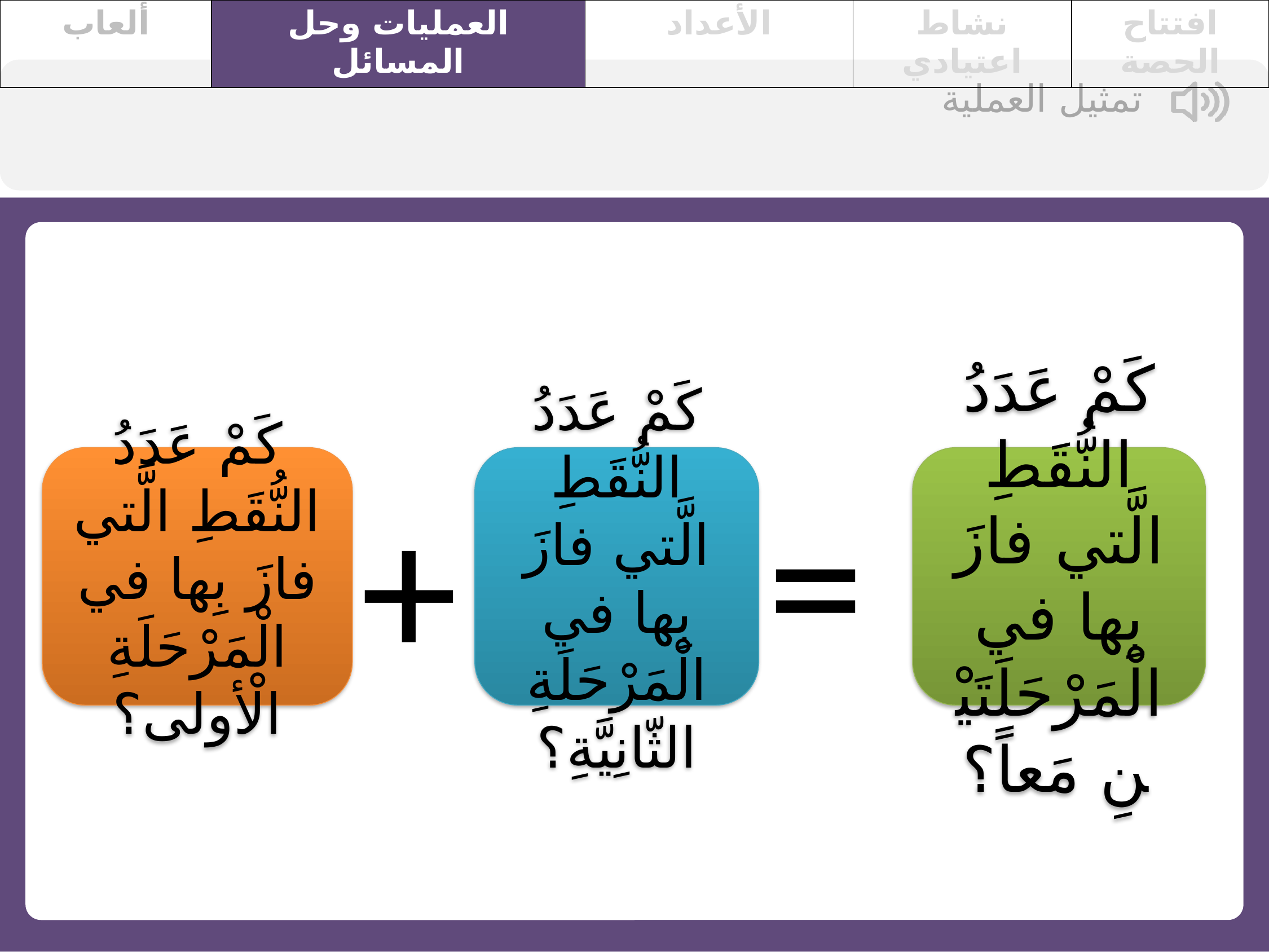

| ألعاب | العمليات وحل المسائل | الأعداد | نشاط اعتيادي | افتتاح الحصة |
| --- | --- | --- | --- | --- |

تمثيل العملية

كَمْ عَدَدُ النُّقَطِ الَّتي فازَ بِها في الْمَرْحَلَةِ الْأولى؟
كَمْ عَدَدُ النُّقَطِ الَّتي فازَ بِها في الْمَرْحَلَةِ الثّانِيَّةِ؟
كَمْ عَدَدُ النُّقَطِ الَّتي فازَ بِها في الْمَرْحَلَتَيْنِ مَعاً؟
=
+